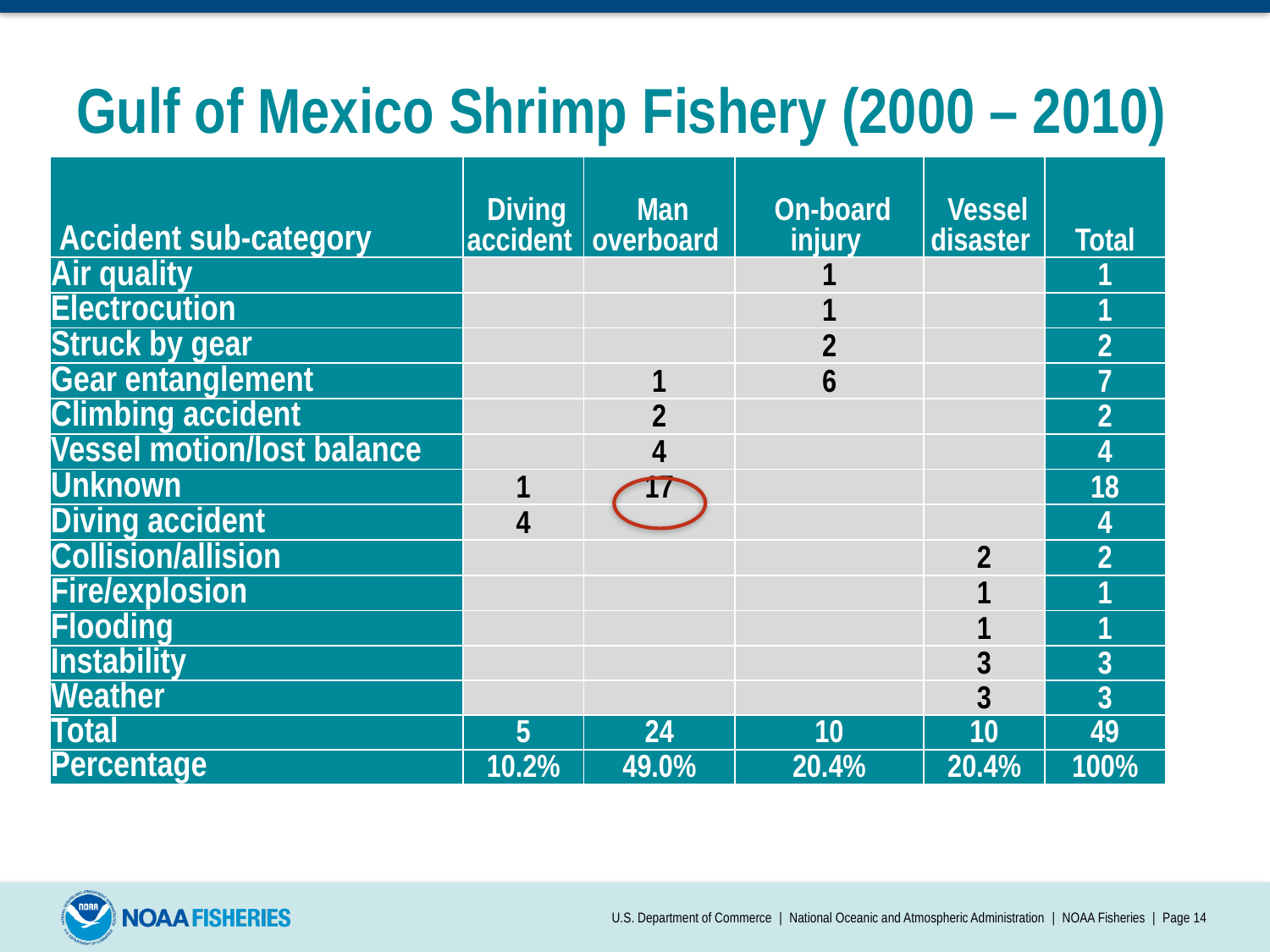

# Gulf of Mexico Shrimp Fishery (2000 – 2010)
| Accident sub-category | Diving accident | Man overboard | On-board injury | Vessel disaster | Total |
| --- | --- | --- | --- | --- | --- |
| Air quality |  |  | 1 |  | 1 |
| Electrocution |  |  | 1 |  | 1 |
| Struck by gear |  |  | 2 |  | 2 |
| Gear entanglement |  | 1 | 6 |  | 7 |
| Climbing accident |  | 2 |  |  | 2 |
| Vessel motion/lost balance |  | 4 |  |  | 4 |
| Unknown | 1 | 17 |  |  | 18 |
| Diving accident | 4 |  |  |  | 4 |
| Collision/allision |  |  |  | 2 | 2 |
| Fire/explosion |  |  |  | 1 | 1 |
| Flooding |  |  |  | 1 | 1 |
| Instability |  |  |  | 3 | 3 |
| Weather |  |  |  | 3 | 3 |
| Total | 5 | 24 | 10 | 10 | 49 |
| Percentage | 10.2% | 49.0% | 20.4% | 20.4% | 100% |

U.S. Department of Commerce | National Oceanic and Atmospheric Administration | NOAA Fisheries | Page 14